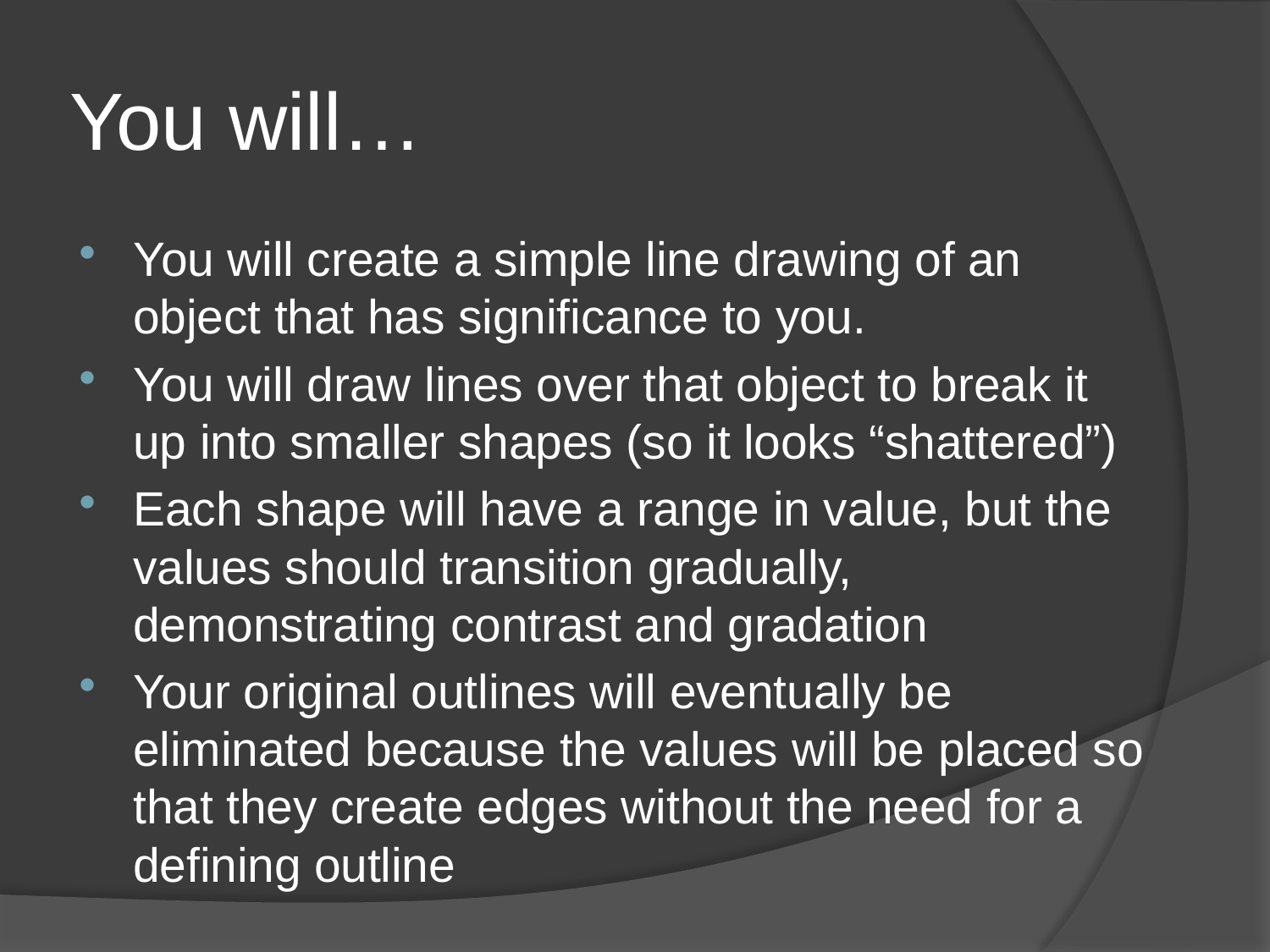

# You will…
You will create a simple line drawing of an object that has significance to you.
You will draw lines over that object to break it up into smaller shapes (so it looks “shattered”)
Each shape will have a range in value, but the values should transition gradually, demonstrating contrast and gradation
Your original outlines will eventually be eliminated because the values will be placed so that they create edges without the need for a defining outline